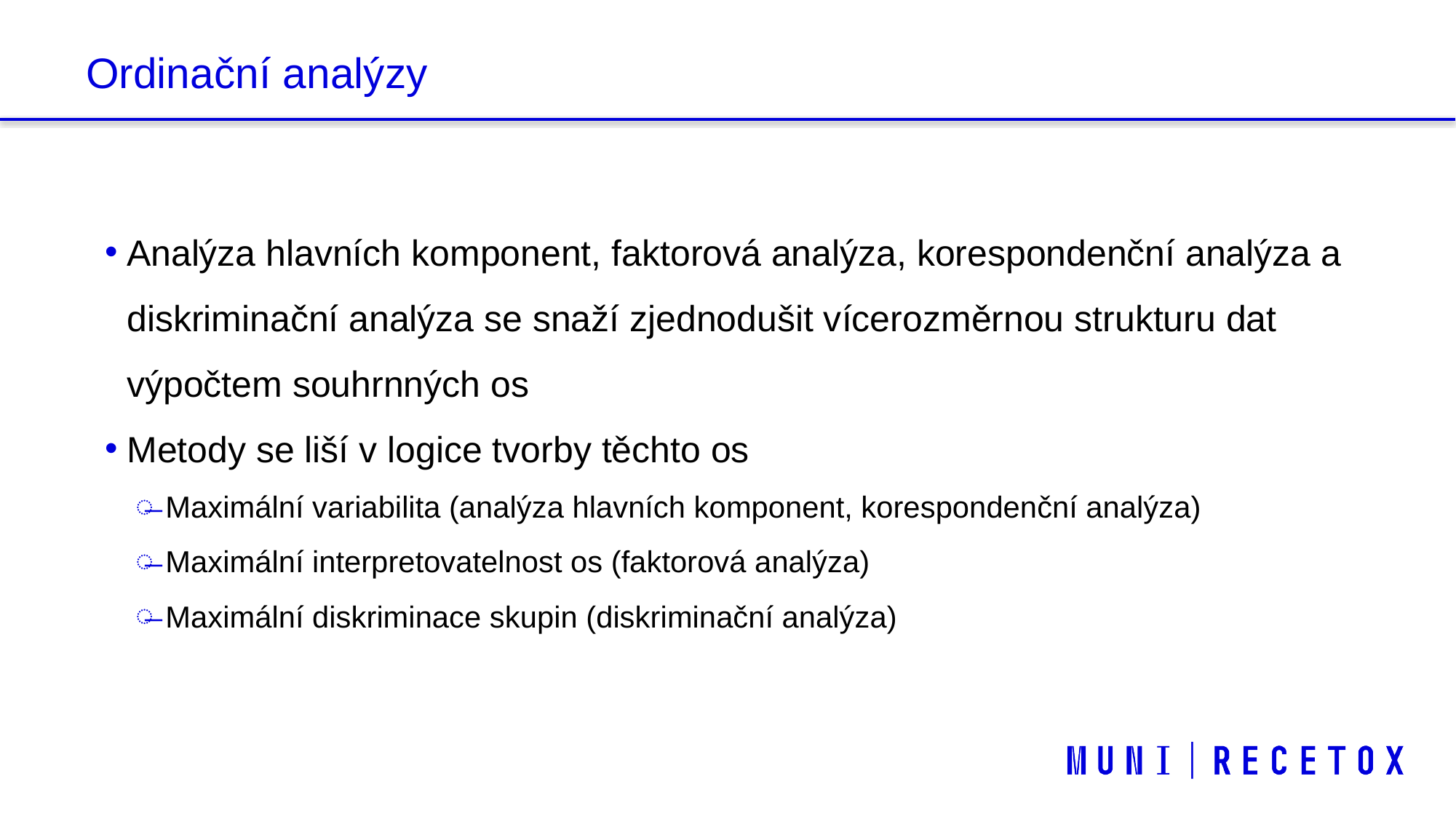

# Ordinační analýzy
Analýza hlavních komponent, faktorová analýza, korespondenční analýza a diskriminační analýza se snaží zjednodušit vícerozměrnou strukturu dat výpočtem souhrnných os
Metody se liší v logice tvorby těchto os
Maximální variabilita (analýza hlavních komponent, korespondenční analýza)
Maximální interpretovatelnost os (faktorová analýza)
Maximální diskriminace skupin (diskriminační analýza)